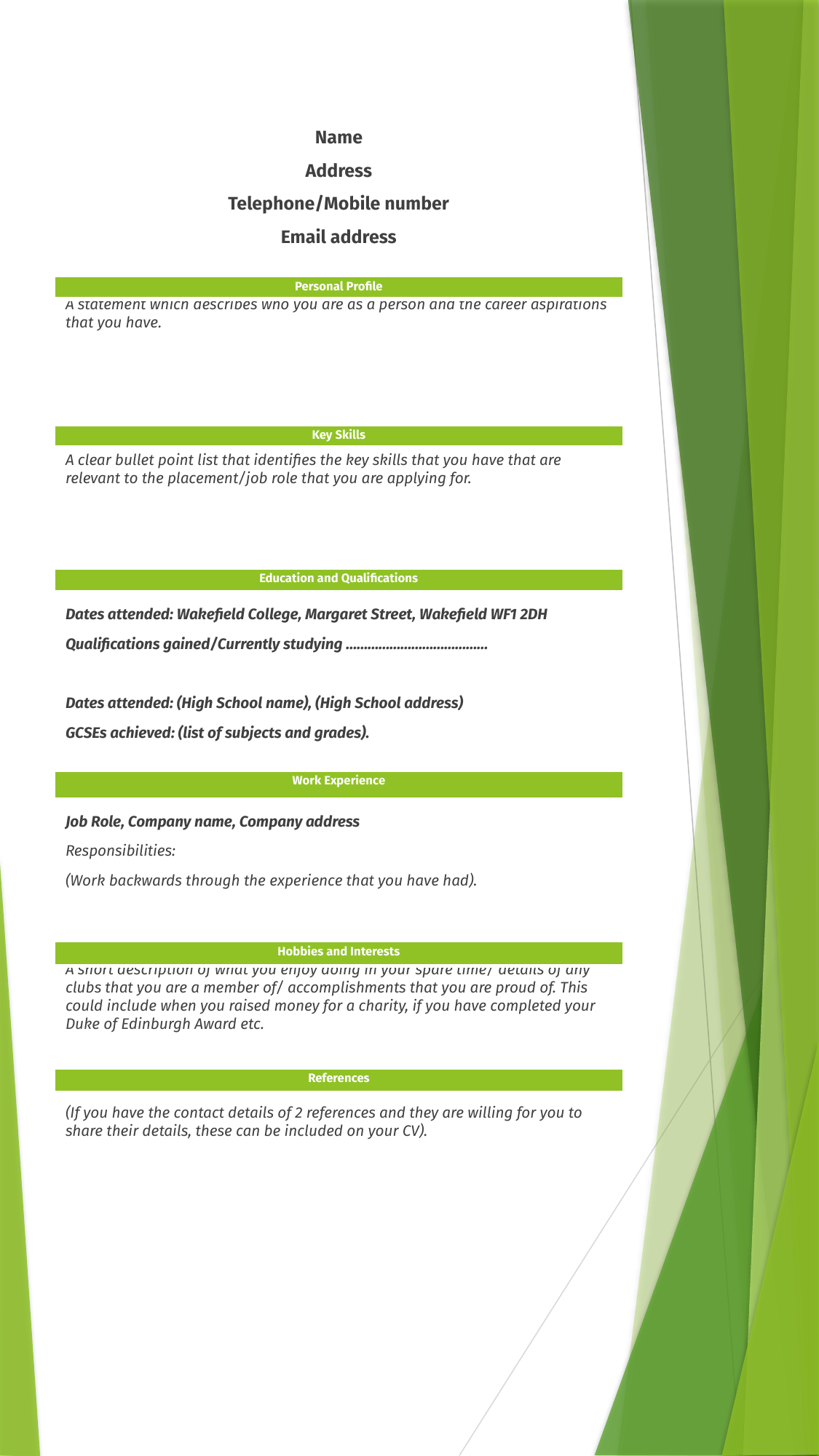

Name
Address
Telephone/Mobile number
Email address

A statement which describes who you are as a person and the career aspirations that you have.

A clear bullet point list that identifies the key skills that you have that are relevant to the placement/job role that you are applying for.

Dates attended: Wakefield College, Margaret Street, Wakefield WF1 2DH
Qualifications gained/Currently studying …………………………………

Dates attended: (High School name), (High School address)
GCSEs achieved: (list of subjects and grades).

Job Role, Company name, Company address
Responsibilities:
(Work backwards through the experience that you have had).

A short description of what you enjoy doing in your spare time/ details of any clubs that you are a member of/ accomplishments that you are proud of. This could include when you raised money for a charity, if you have completed your Duke of Edinburgh Award etc.

Available on request.
(If you have the contact details of 2 references and they are willing for you to share their details, these can be included on your CV).
| Personal Profile |
| --- |
| Key Skills |
| --- |
| Education and Qualifications |
| --- |
| Work Experience |
| --- |

| Hobbies and Interests |
| --- |
| References |
| --- |